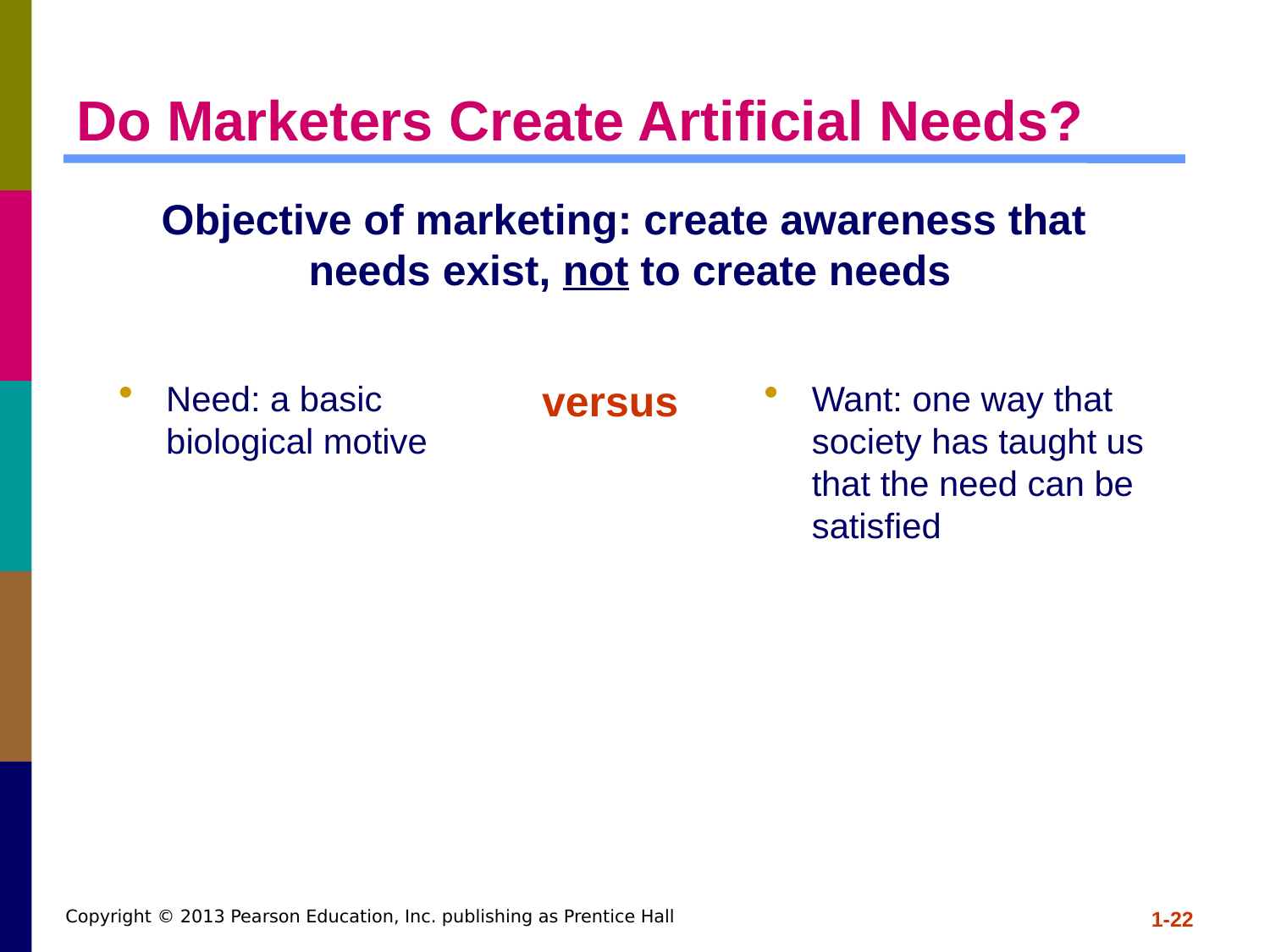

# Do Marketers Create Artificial Needs?
Objective of marketing: create awareness that
needs exist, not to create needs

versus
Need: a basic biological motive
Want: one way that society has taught us that the need can be satisfied

Copyright © 2013 Pearson Education, Inc. publishing as Prentice Hall

1-22